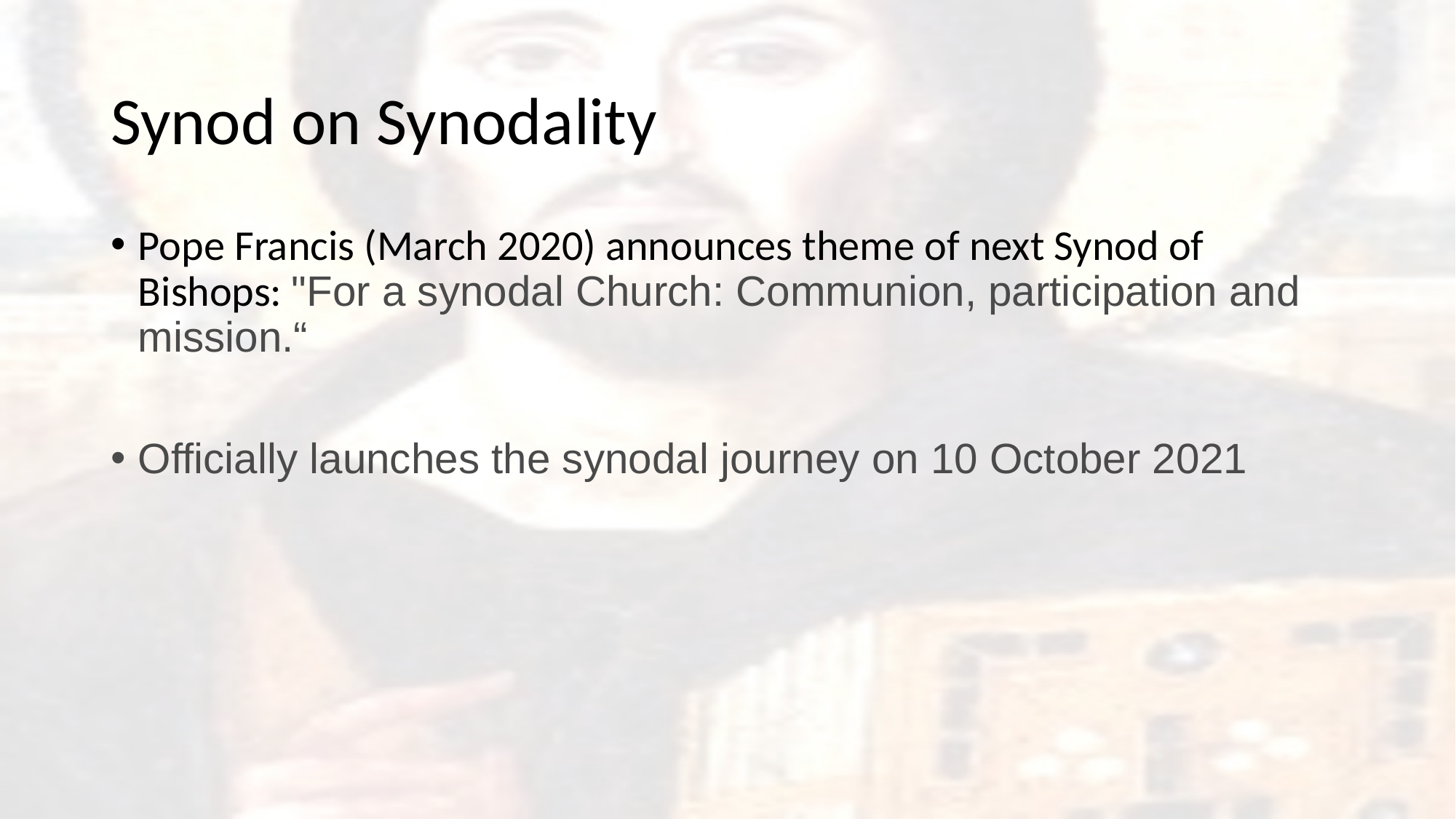

# Synod on Synodality
Pope Francis (March 2020) announces theme of next Synod of Bishops: "For a synodal Church: Communion, participation and mission.“

Officially launches the synodal journey on 10 October 2021